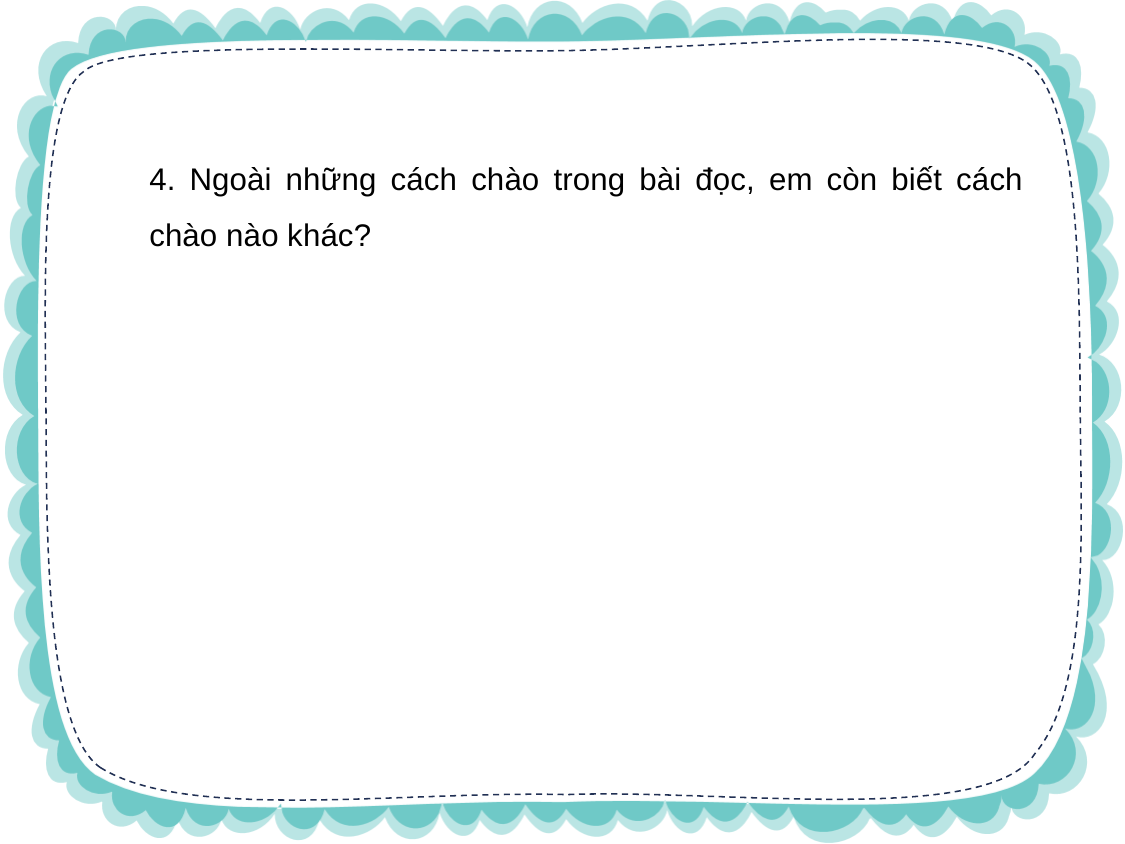

4. Ngoài những cách chào trong bài đọc, em còn biết cách chào nào khác?